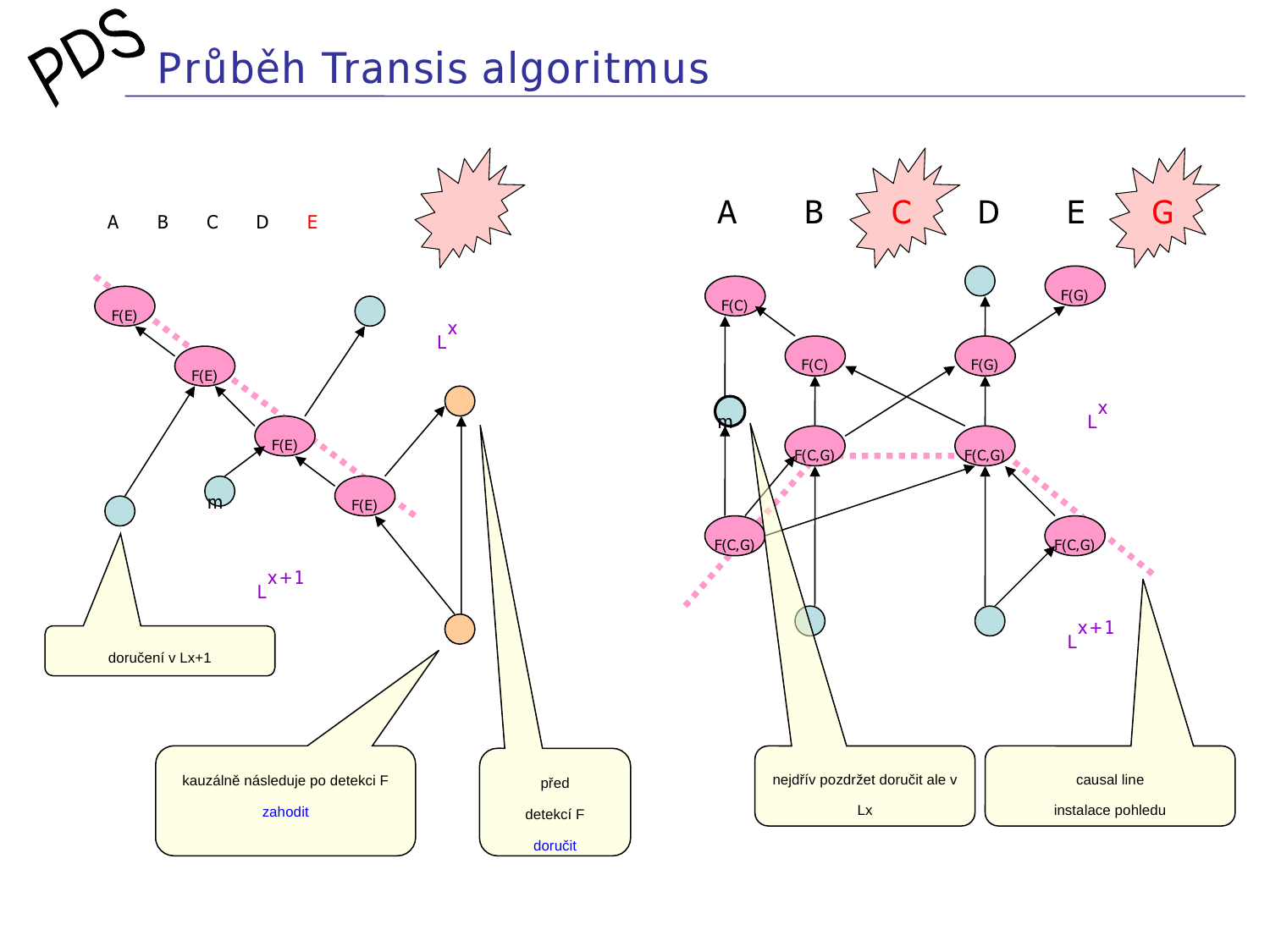

# Průběh Transis algoritmus

A       B       C       D       E
A       B       C       D       E       G

F(G)

F(C)

F(E)

Lx

F(C)

F(G)

F(E)

m
Lx

F(E)

F(C,G)

F(C,G)

m

F(E)

F(C,G)

F(C,G)

Lx+1

Lx+1

doručení v Lx+1
kauzálně následuje po detekci F
zahodit
nejdřív pozdržet doručit ale v Lx
causal line
instalace pohledu
před
detekcí F
doručit